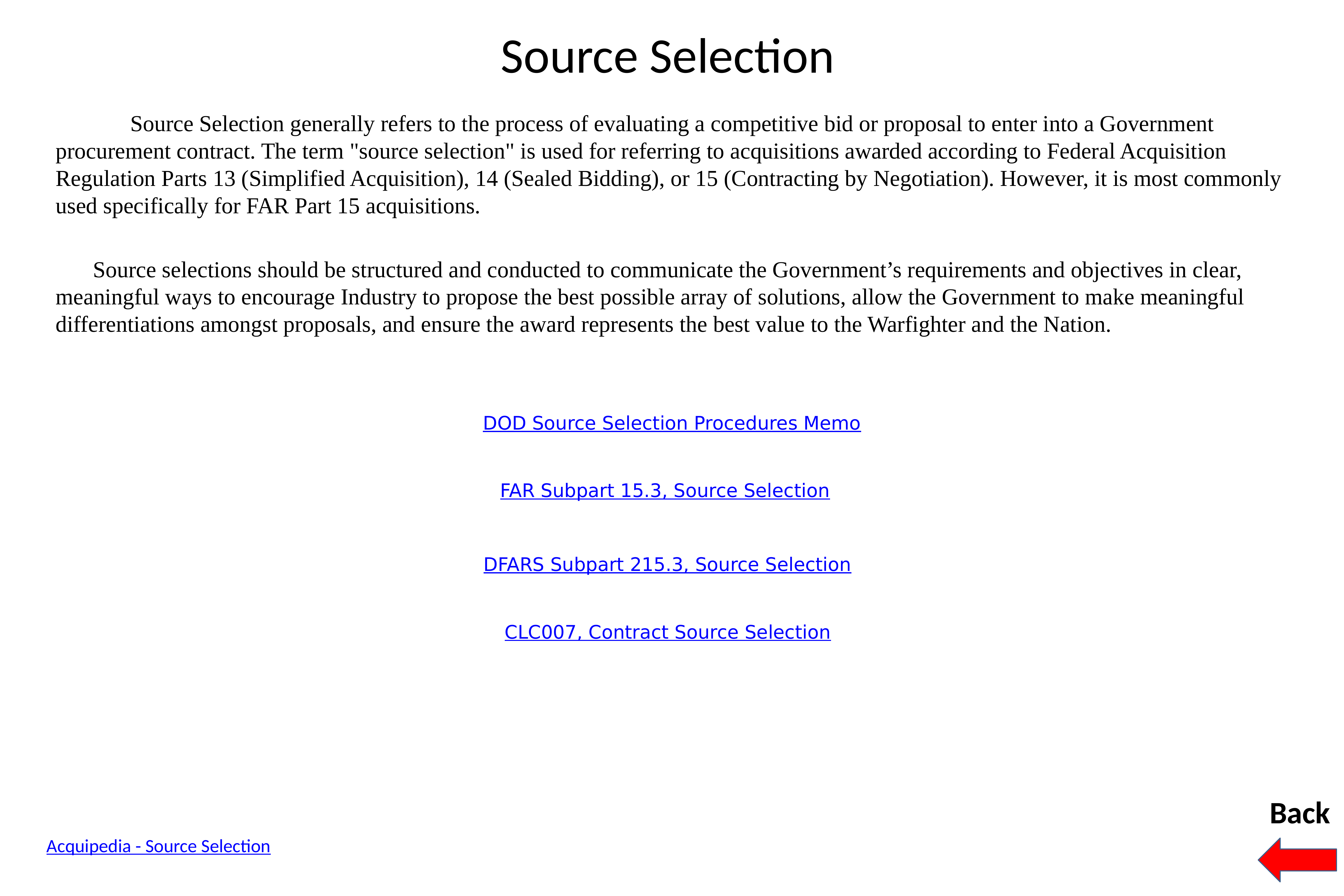

# Source Selection
		Source Selection generally refers to the process of evaluating a competitive bid or proposal to enter into a Government procurement contract. The term "source selection" is used for referring to acquisitions awarded according to Federal Acquisition Regulation Parts 13 (Simplified Acquisition), 14 (Sealed Bidding), or 15 (Contracting by Negotiation). However, it is most commonly used specifically for FAR Part 15 acquisitions.

	Source selections should be structured and conducted to communicate the Government’s requirements and objectives in clear, meaningful ways to encourage Industry to propose the best possible array of solutions, allow the Government to make meaningful differentiations amongst proposals, and ensure the award represents the best value to the Warfighter and the Nation.
DOD Source Selection Procedures Memo
FAR Subpart 15.3, Source Selection
DFARS Subpart 215.3, Source Selection
CLC007, Contract Source Selection
Back

Acquipedia - Source Selection